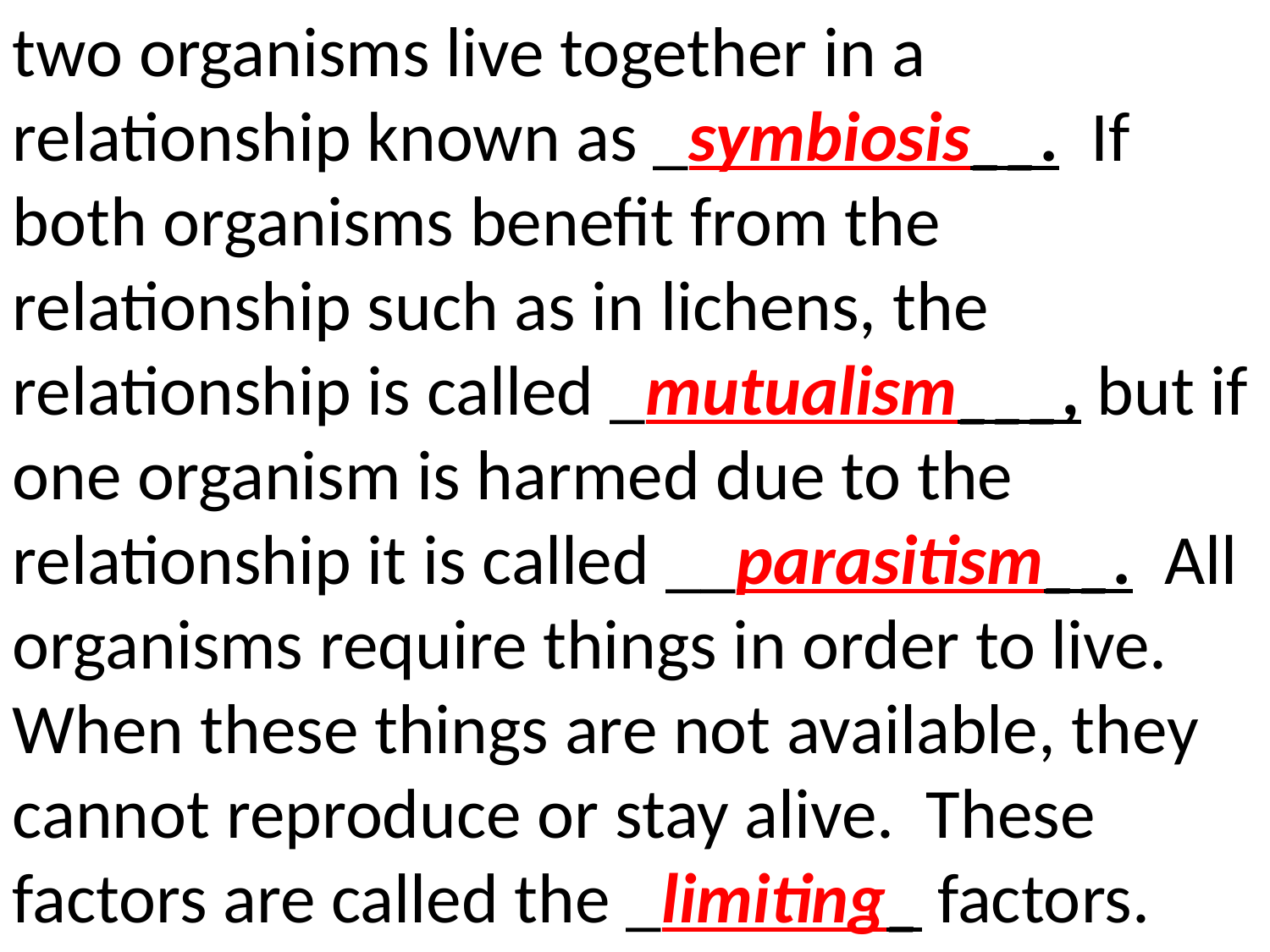

two organisms live together in a relationship known as _symbiosis__.  If both organisms benefit from the relationship such as in lichens, the relationship is called _mutualism___, but if one organism is harmed due to the relationship it is called __parasitism__.  All organisms require things in order to live.  When these things are not available, they cannot reproduce or stay alive.  These factors are called the _limiting_ factors.